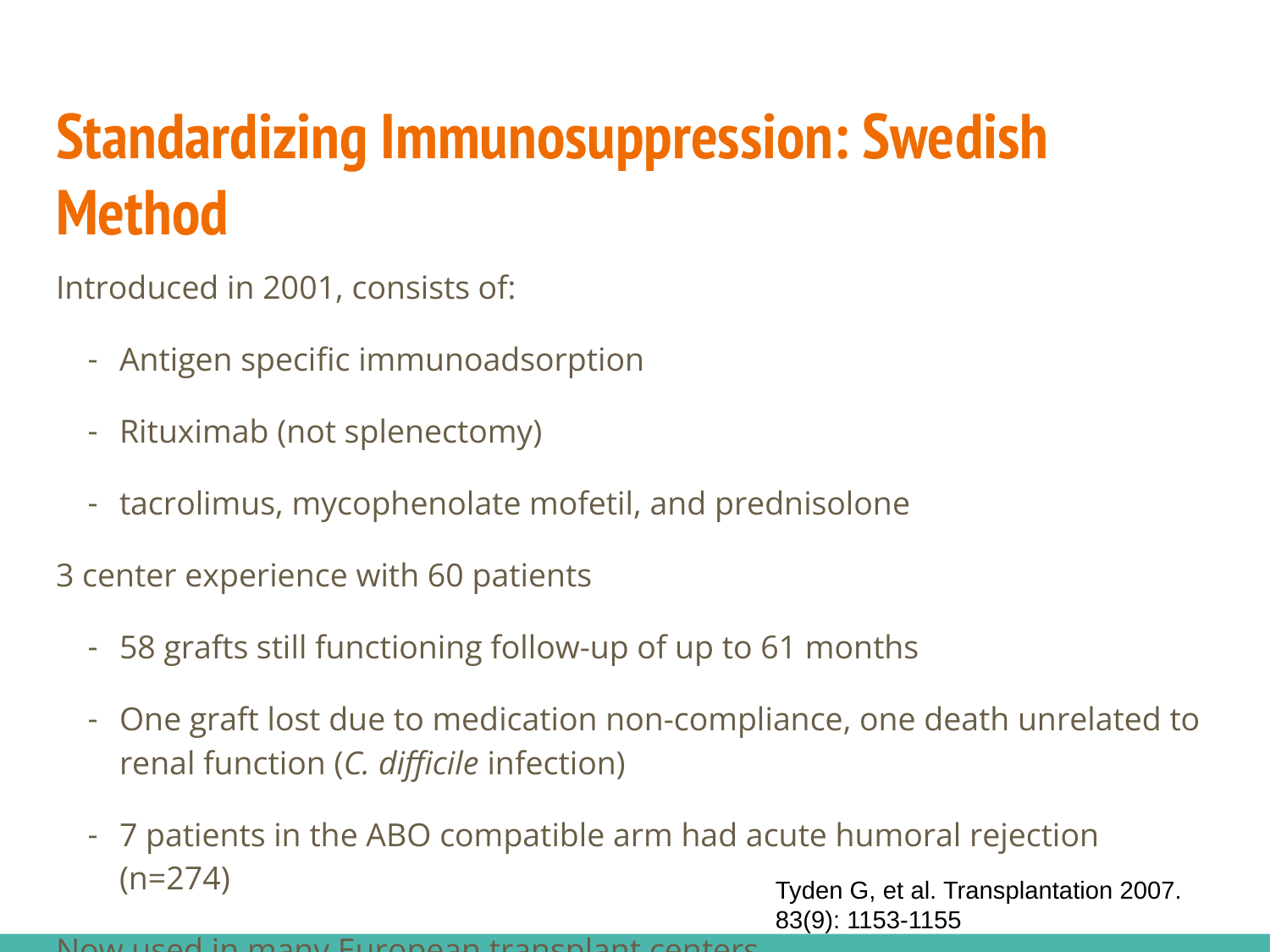

# Standardizing Immunosuppression: Swedish Method
Introduced in 2001, consists of:
Antigen specific immunoadsorption
Rituximab (not splenectomy)
tacrolimus, mycophenolate mofetil, and prednisolone
3 center experience with 60 patients
58 grafts still functioning follow-up of up to 61 months
One graft lost due to medication non-compliance, one death unrelated to renal function (C. difficile infection)
7 patients in the ABO compatible arm had acute humoral rejection (n=274)
Now used in many European transplant centers
Tyden G, et al. Transplantation 2007. 83(9): 1153-1155